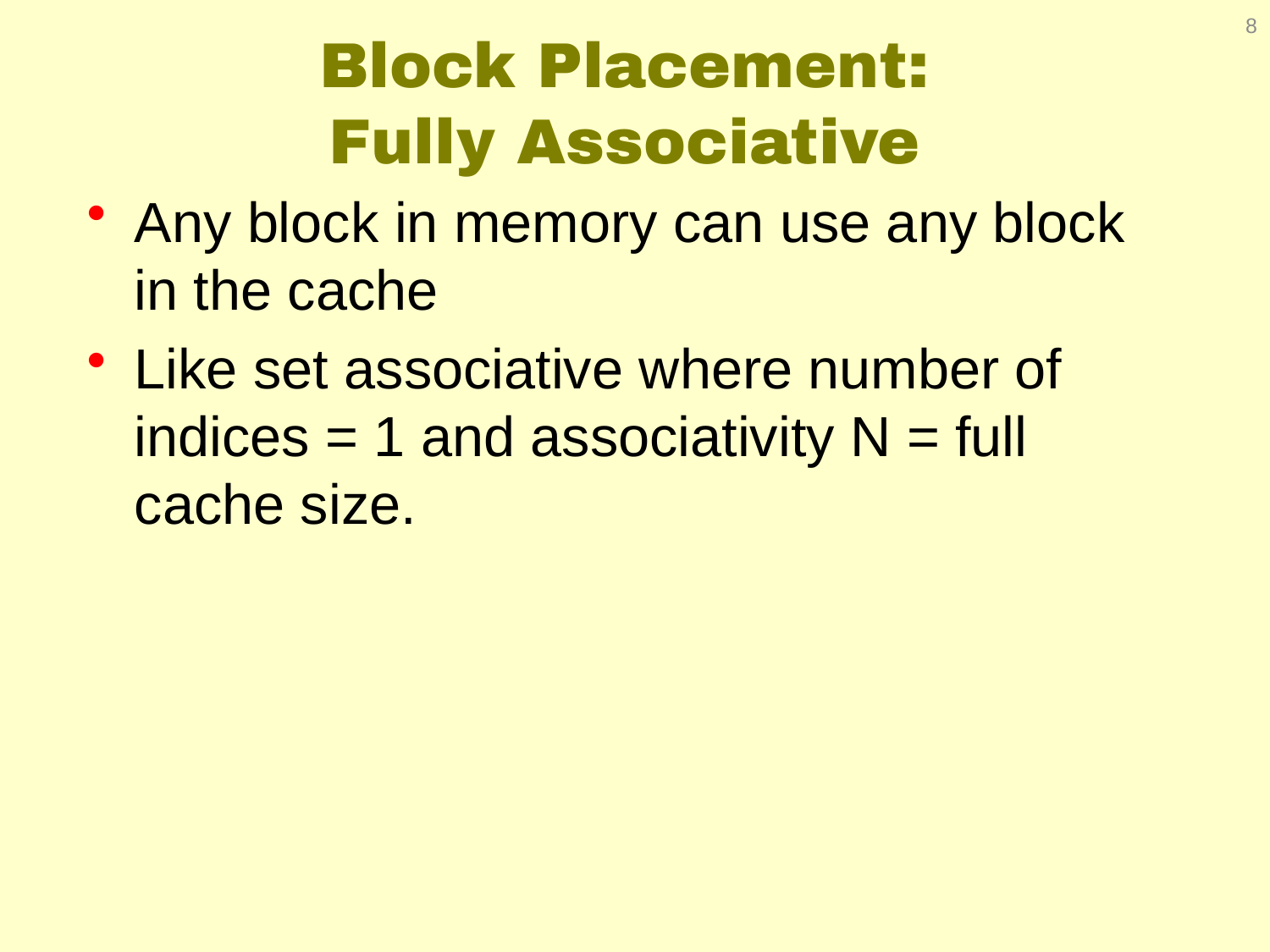

8
# Block Placement: Fully Associative
Any block in memory can use any block in the cache
Like set associative where number of indices = 1 and associativity N = full cache size.